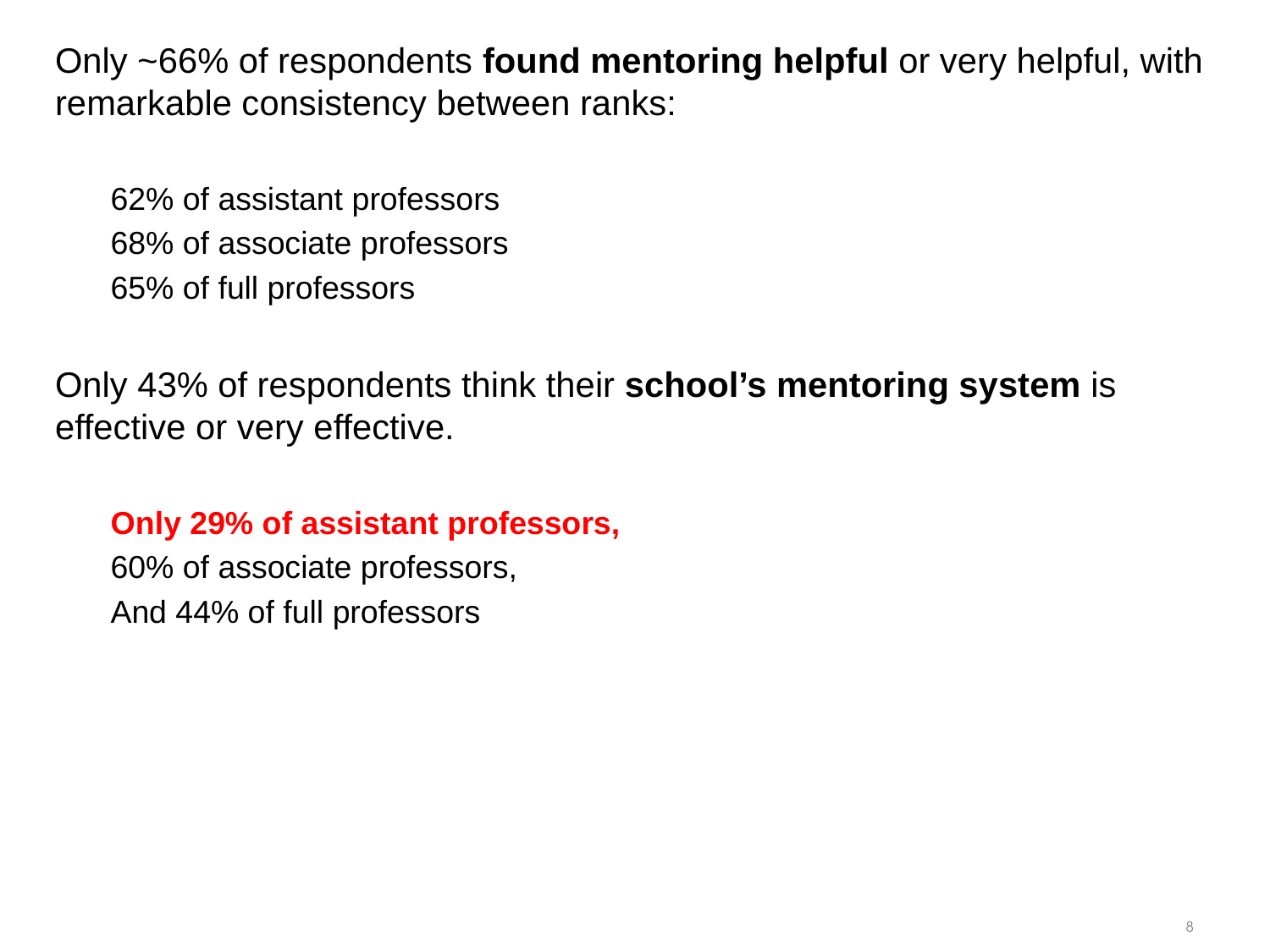

Only ~66% of respondents found mentoring helpful or very helpful, with remarkable consistency between ranks:

62% of assistant professors
68% of associate professors
65% of full professors

Only 43% of respondents think their school’s mentoring system is effective or very effective.

Only 29% of assistant professors,
60% of associate professors,
And 44% of full professors

8